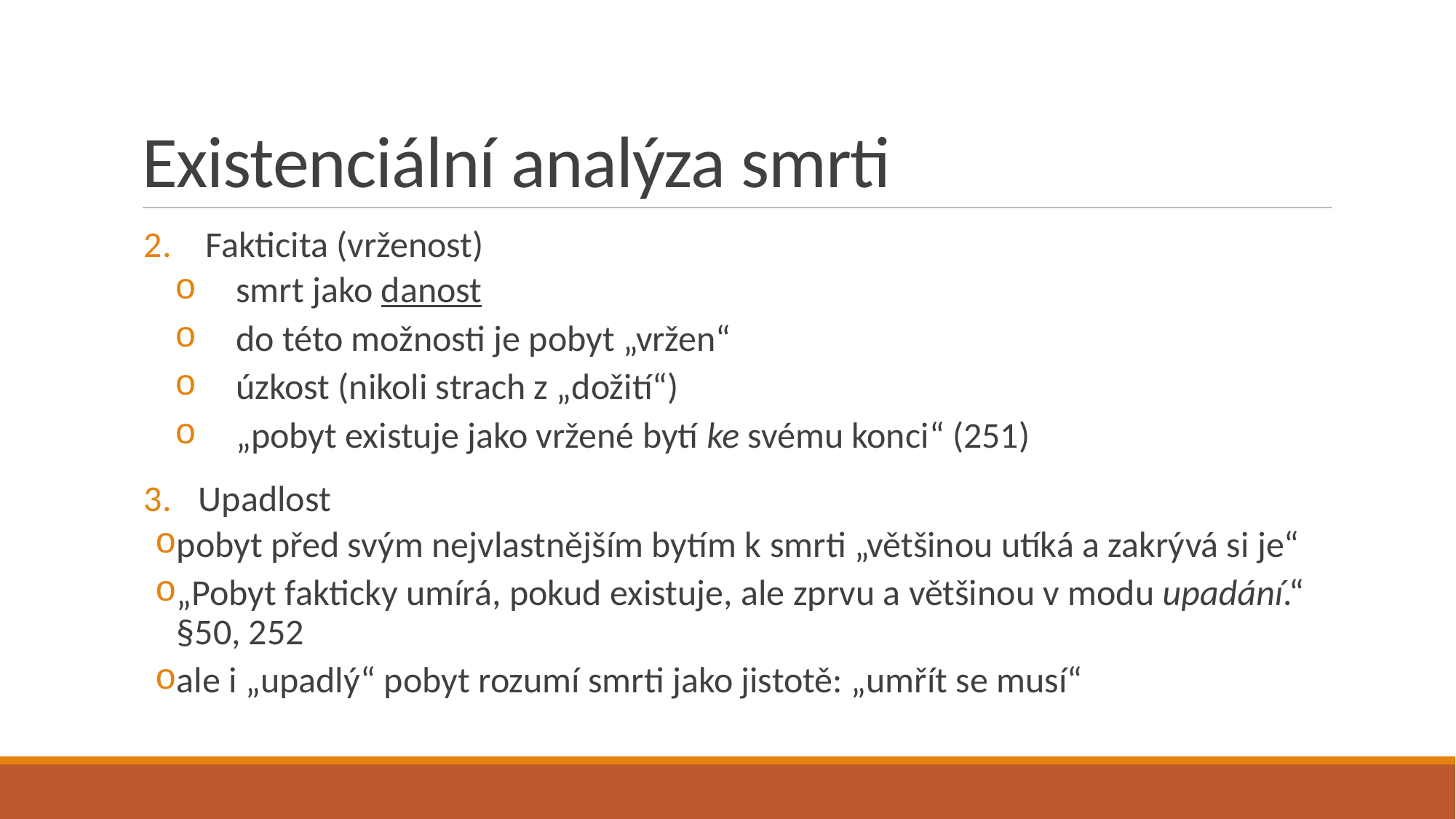

# Existenciální analýza smrti
Fakticita (vrženost)
smrt jako danost
do této možnosti je pobyt „vržen“
úzkost (nikoli strach z „dožití“)
„pobyt existuje jako vržené bytí ke svému konci“ (251)
Upadlost
pobyt před svým nejvlastnějším bytím k smrti „většinou utíká a zakrývá si je“
„Pobyt fakticky umírá, pokud existuje, ale zprvu a většinou v modu upadání.“ §50, 252
ale i „upadlý“ pobyt rozumí smrti jako jistotě: „umřít se musí“